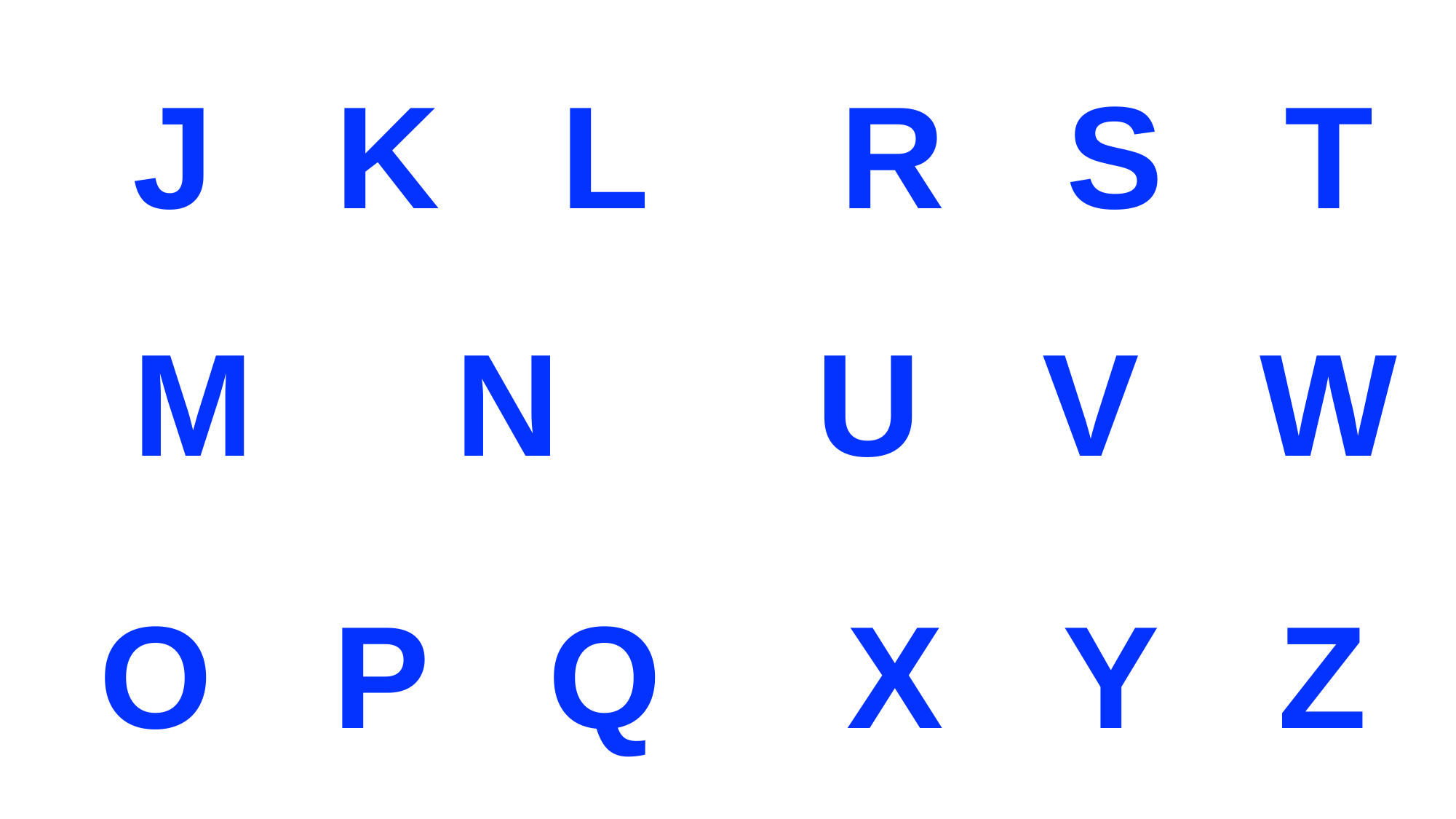

J   K   L
R   S   T
M     N
U   V   W
O   P   Q
X   Y   Z